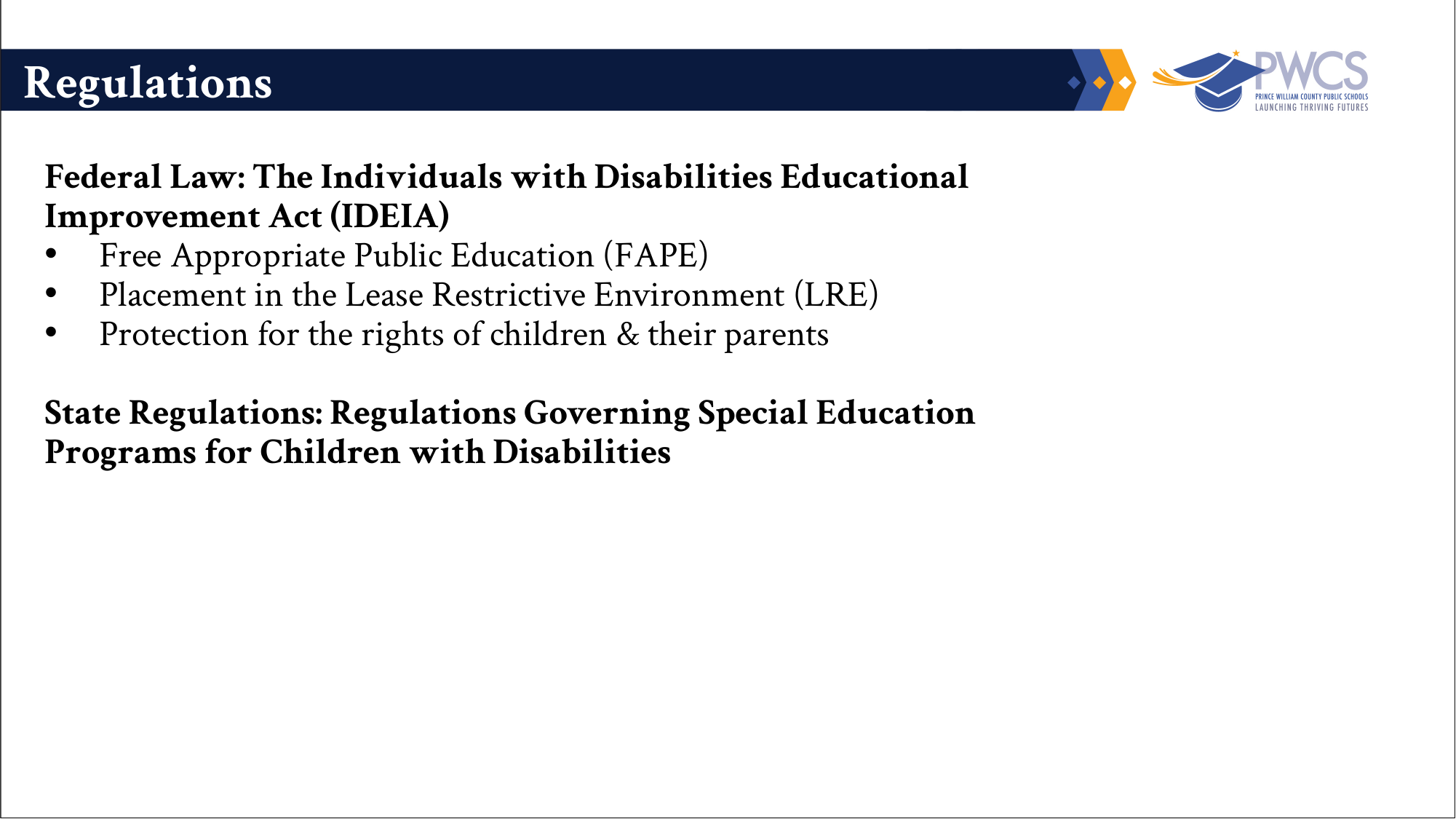

Regulations

Federal Law: The Individuals with Disabilities Educational Improvement Act (IDEIA)
Free Appropriate Public Education (FAPE)
Placement in the Lease Restrictive Environment (LRE)
Protection for the rights of children & their parents

State Regulations: Regulations Governing Special Education Programs for Children with Disabilities